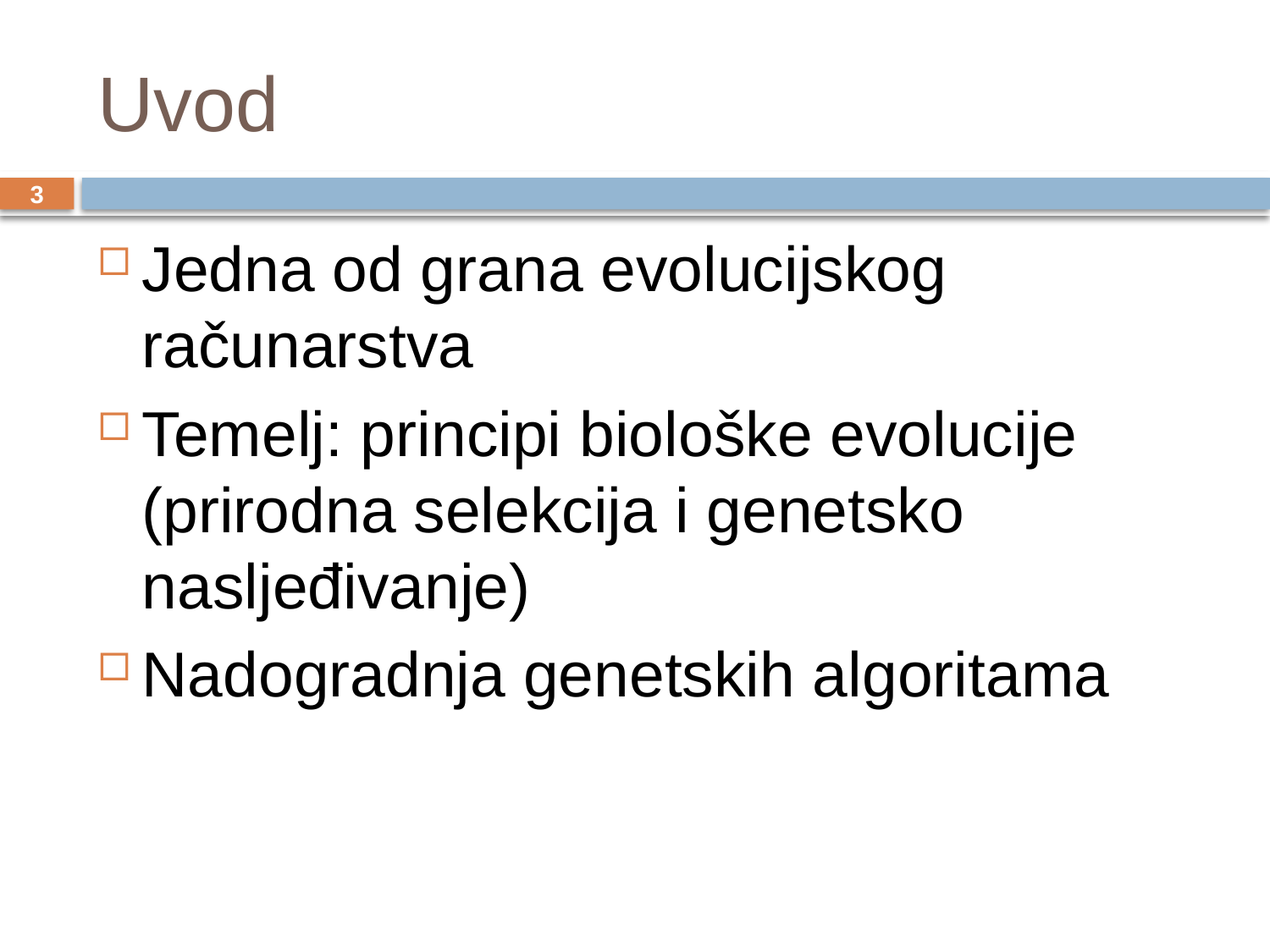

# Uvod
3
Jedna od grana evolucijskog računarstva
Temelj: principi biološke evolucije (prirodna selekcija i genetsko nasljeđivanje)
Nadogradnja genetskih algoritama